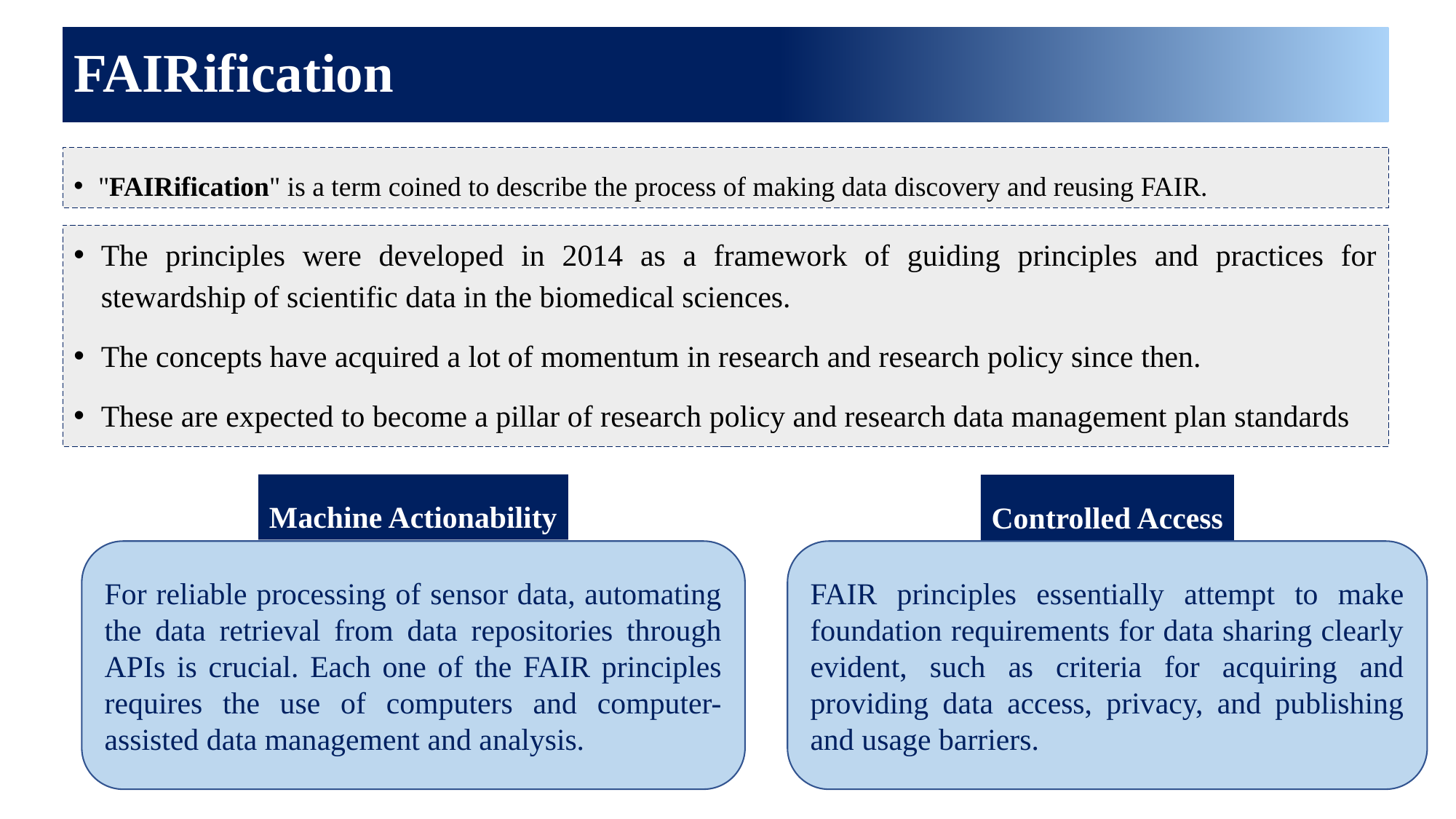

FAIRification
"FAIRification" is a term coined to describe the process of making data discovery and reusing FAIR.
The principles were developed in 2014 as a framework of guiding principles and practices for stewardship of scientific data in the biomedical sciences.
The concepts have acquired a lot of momentum in research and research policy since then.
These are expected to become a pillar of research policy and research data management plan standards
Machine Actionability
Controlled Access
FAIR principles essentially attempt to make foundation requirements for data sharing clearly evident, such as criteria for acquiring and providing data access, privacy, and publishing and usage barriers.
For reliable processing of sensor data, automating the data retrieval from data repositories through APIs is crucial. Each one of the FAIR principles requires the use of computers and computer-assisted data management and analysis.
14